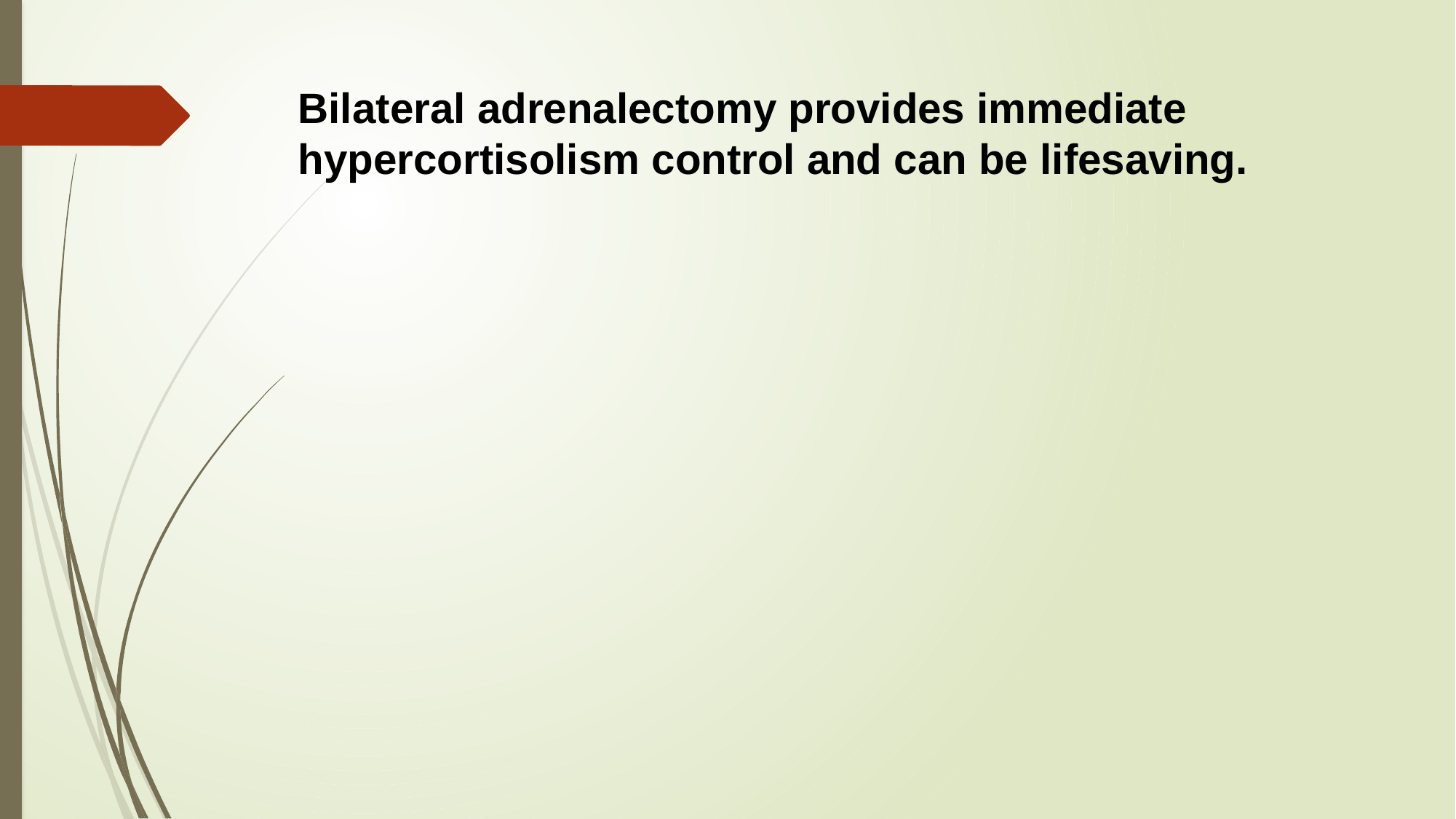

Bilateral adrenalectomy provides immediate hypercortisolism control and can be lifesaving.